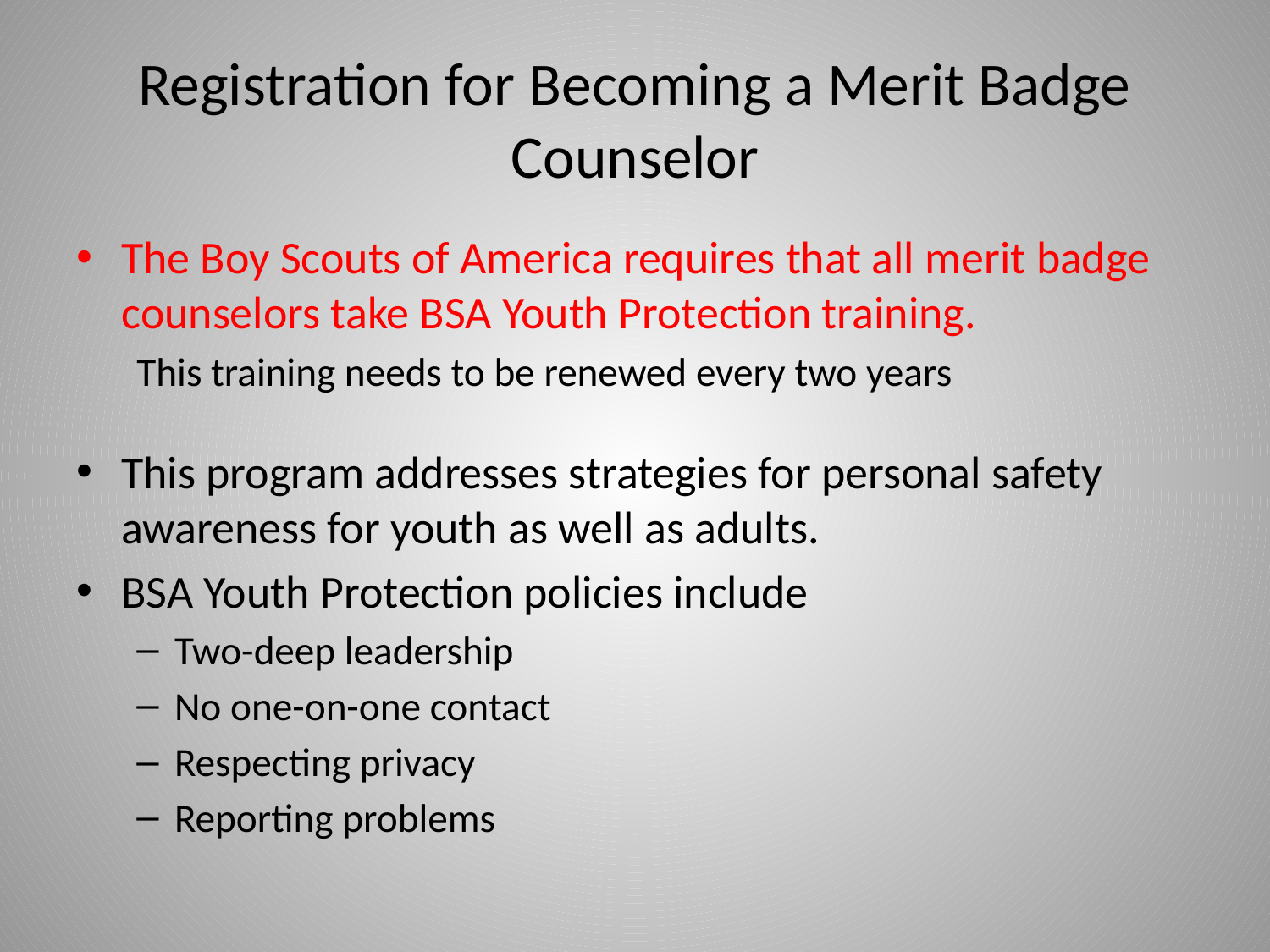

# Registration for Becoming a Merit Badge Counselor
The Boy Scouts of America requires that all merit badge counselors take BSA Youth Protection training.
This training needs to be renewed every two years

This program addresses strategies for personal safety awareness for youth as well as adults.
BSA Youth Protection policies include
Two-deep leadership
No one-on-one contact
Respecting privacy
Reporting problems